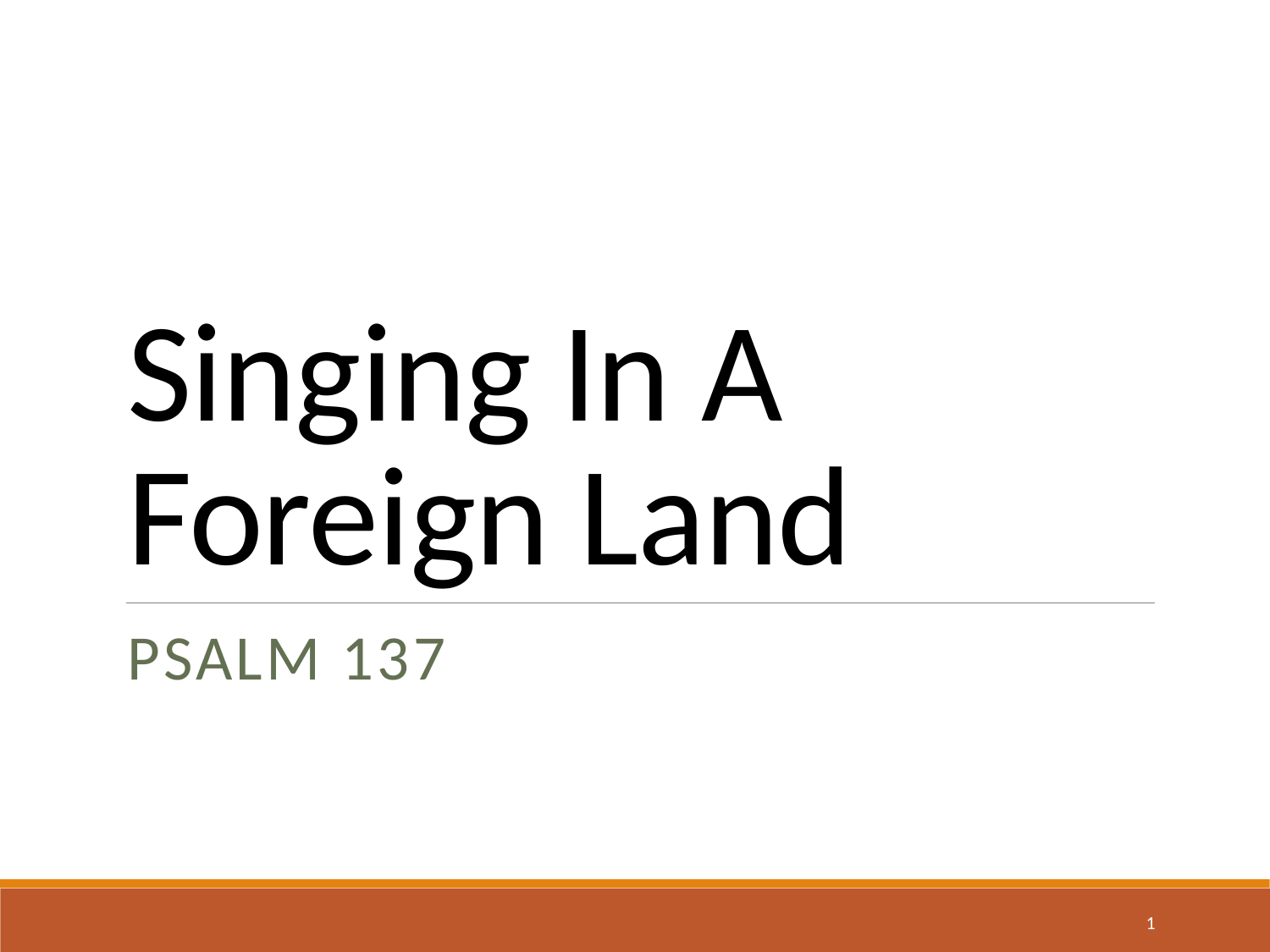

# Singing In A Foreign Land
Psalm 137
1